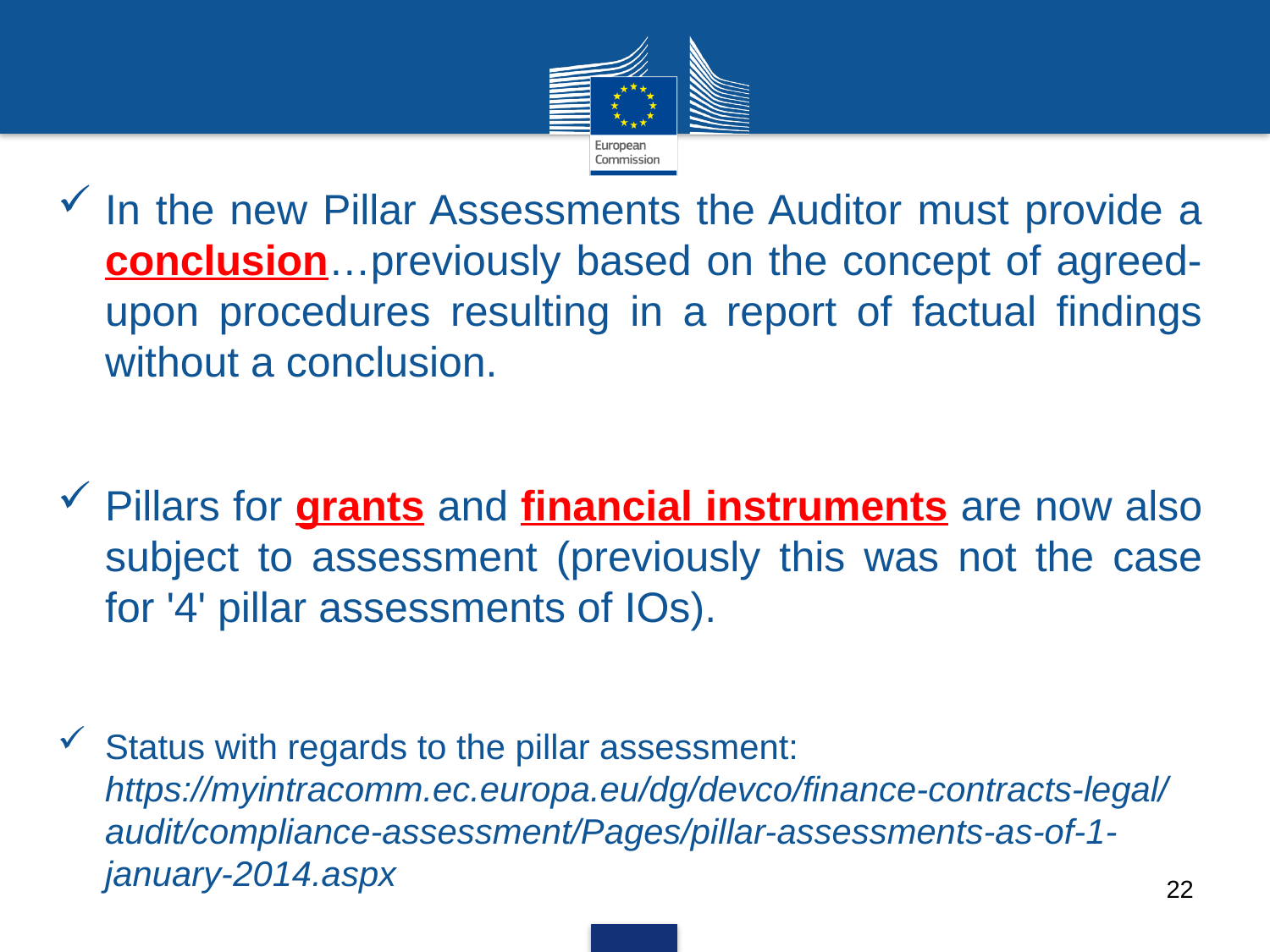

In the new Pillar Assessments the Auditor must provide a conclusion…previously based on the concept of agreed-upon procedures resulting in a report of factual findings without a conclusion.

Pillars for grants and financial instruments are now also subject to assessment (previously this was not the case for '4' pillar assessments of IOs).

Status with regards to the pillar assessment: https://myintracomm.ec.europa.eu/dg/devco/finance-contracts-legal/audit/compliance-assessment/Pages/pillar-assessments-as-of-1-january-2014.aspx
22